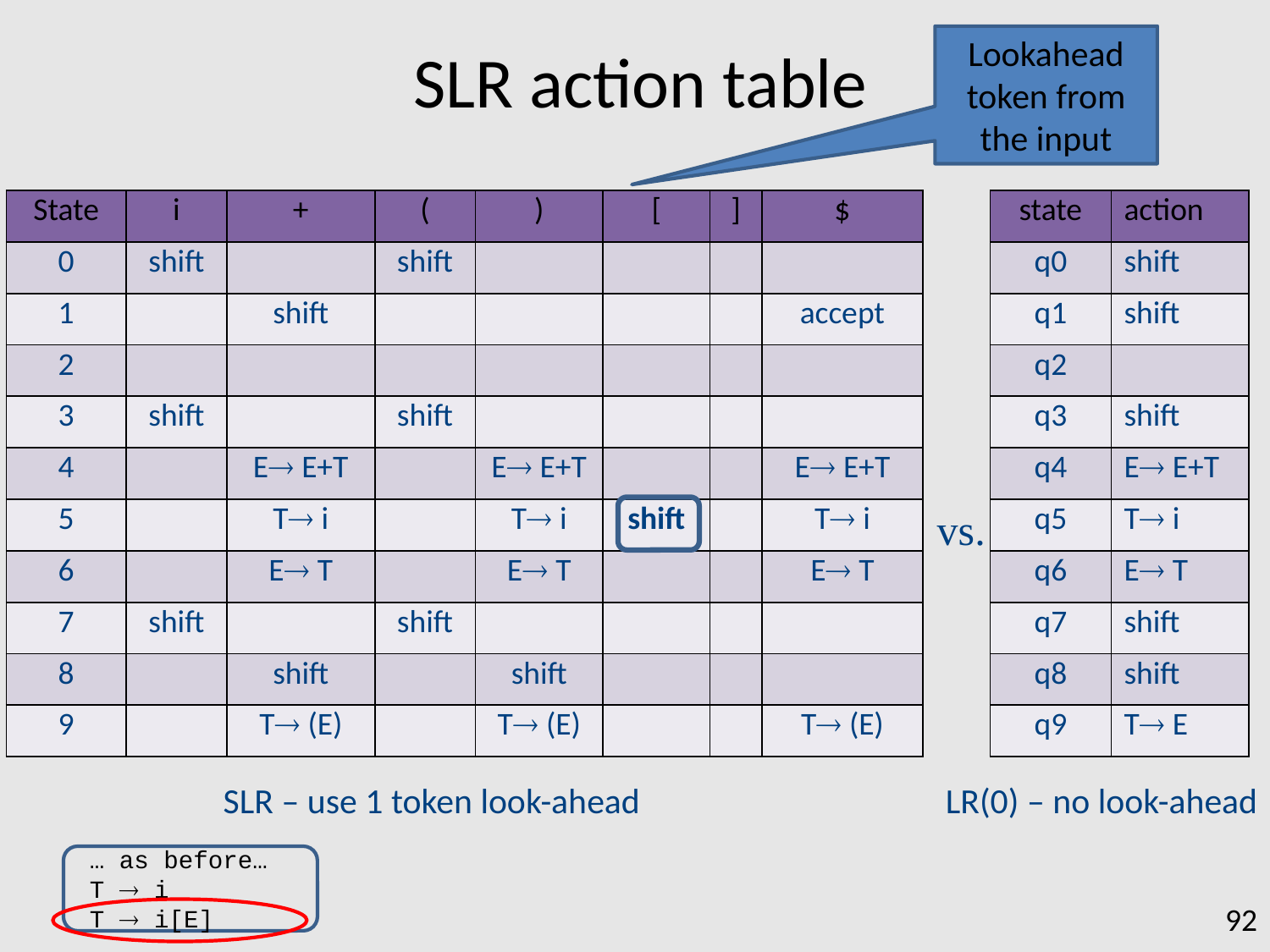

# SLR action table
Lookahead token from the input
| State | i | + | ( | ) | [ | ] | $ |
| --- | --- | --- | --- | --- | --- | --- | --- |
| 0 | shift |  | shift |  |  |  |  |
| 1 |  | shift |  |  |  |  | accept |
| 2 |  |  |  |  |  |  |  |
| 3 | shift |  | shift |  |  |  |  |
| 4 |  | E→ E+T |  | E→ E+T |  |  | E→ E+T |
| 5 |  | T→ i |  | T→ i | shift |  | T→ i |
| 6 |  | E→ T |  | E→ T |  |  | E→ T |
| 7 | shift |  | shift |  |  |  |  |
| 8 |  | shift |  | shift |  |  |  |
| 9 |  | T→ (E) |  | T→ (E) |  |  | T→ (E) |
| state | action |
| --- | --- |
| q0 | shift |
| q1 | shift |
| q2 |  |
| q3 | shift |
| q4 | E→ E+T |
| q5 | T→ i |
| q6 | E→ T |
| q7 | shift |
| q8 | shift |
| q9 | T→ E |

vs.
SLR – use 1 token look-ahead
LR(0) – no look-ahead
… as before…
T → i
T → i[E]
92